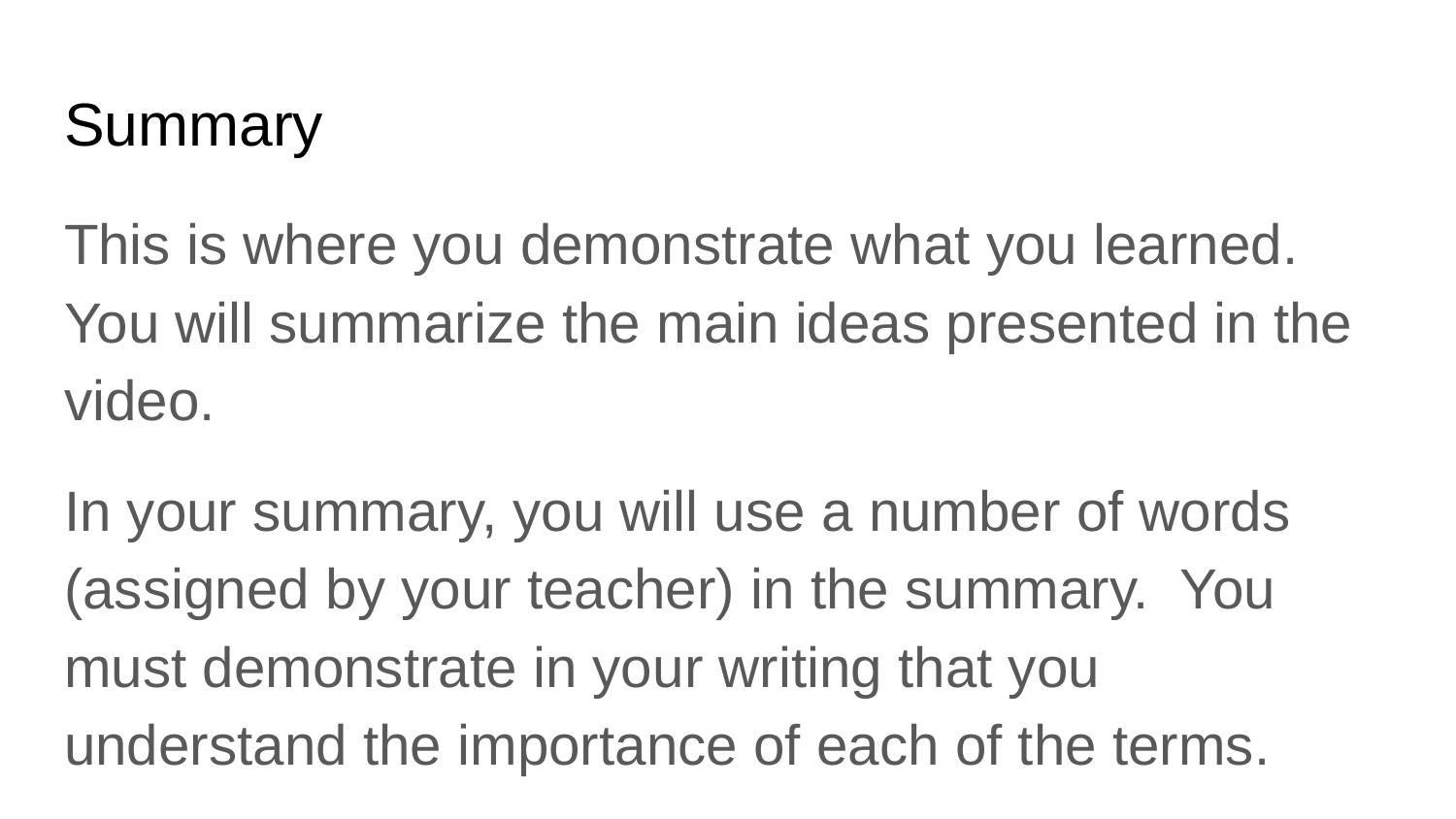

# Summary
This is where you demonstrate what you learned.  You will summarize the main ideas presented in the video.
In your summary, you will use a number of words (assigned by your teacher) in the summary.  You must demonstrate in your writing that you understand the importance of each of the terms.